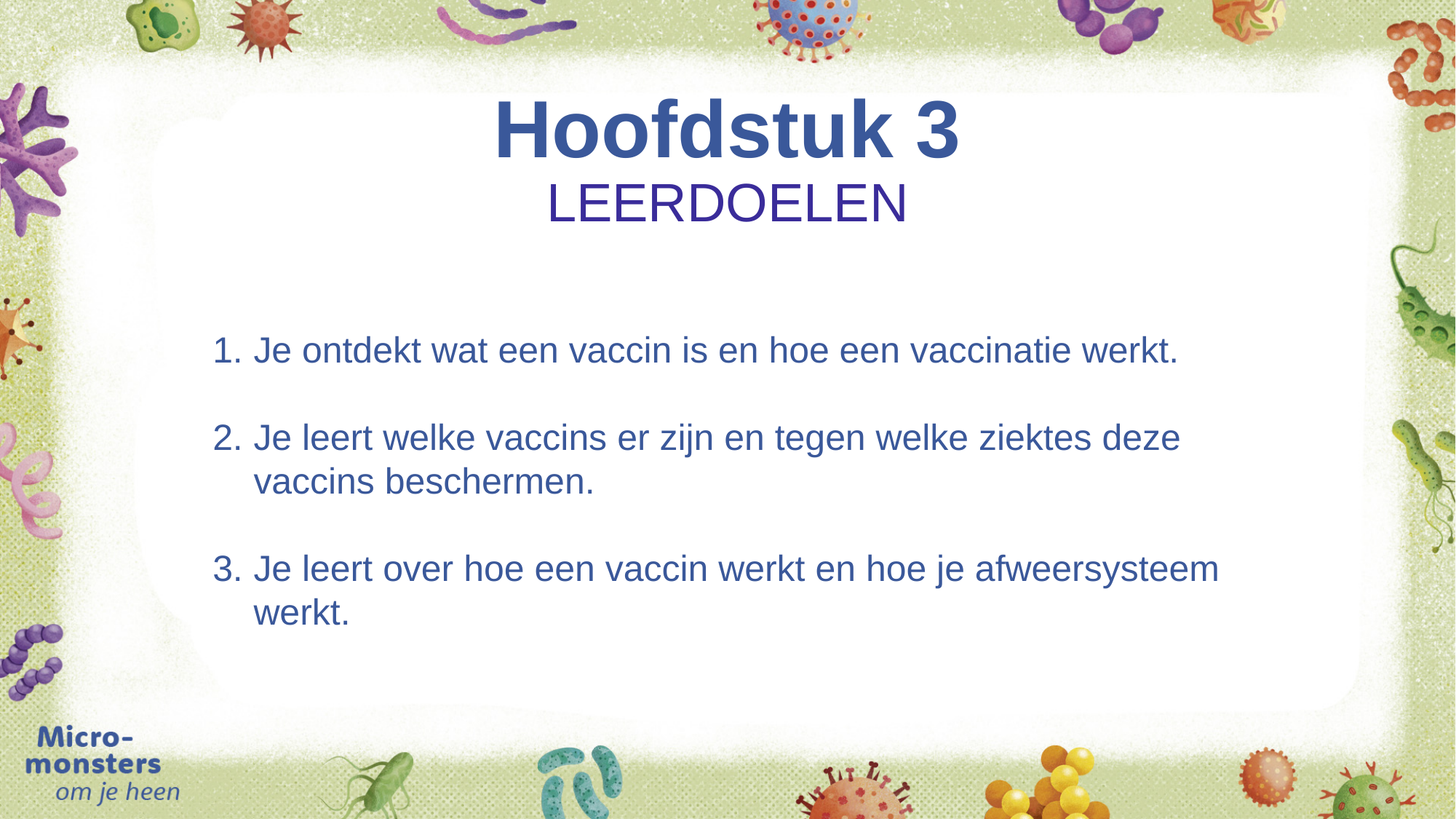

# Hoofdstuk 3 LEERDOELEN
Je ontdekt wat een vaccin is en hoe een vaccinatie werkt.

Je leert welke vaccins er zijn en tegen welke ziektes deze vaccins beschermen.

Je leert over hoe een vaccin werkt en hoe je afweersysteem werkt.